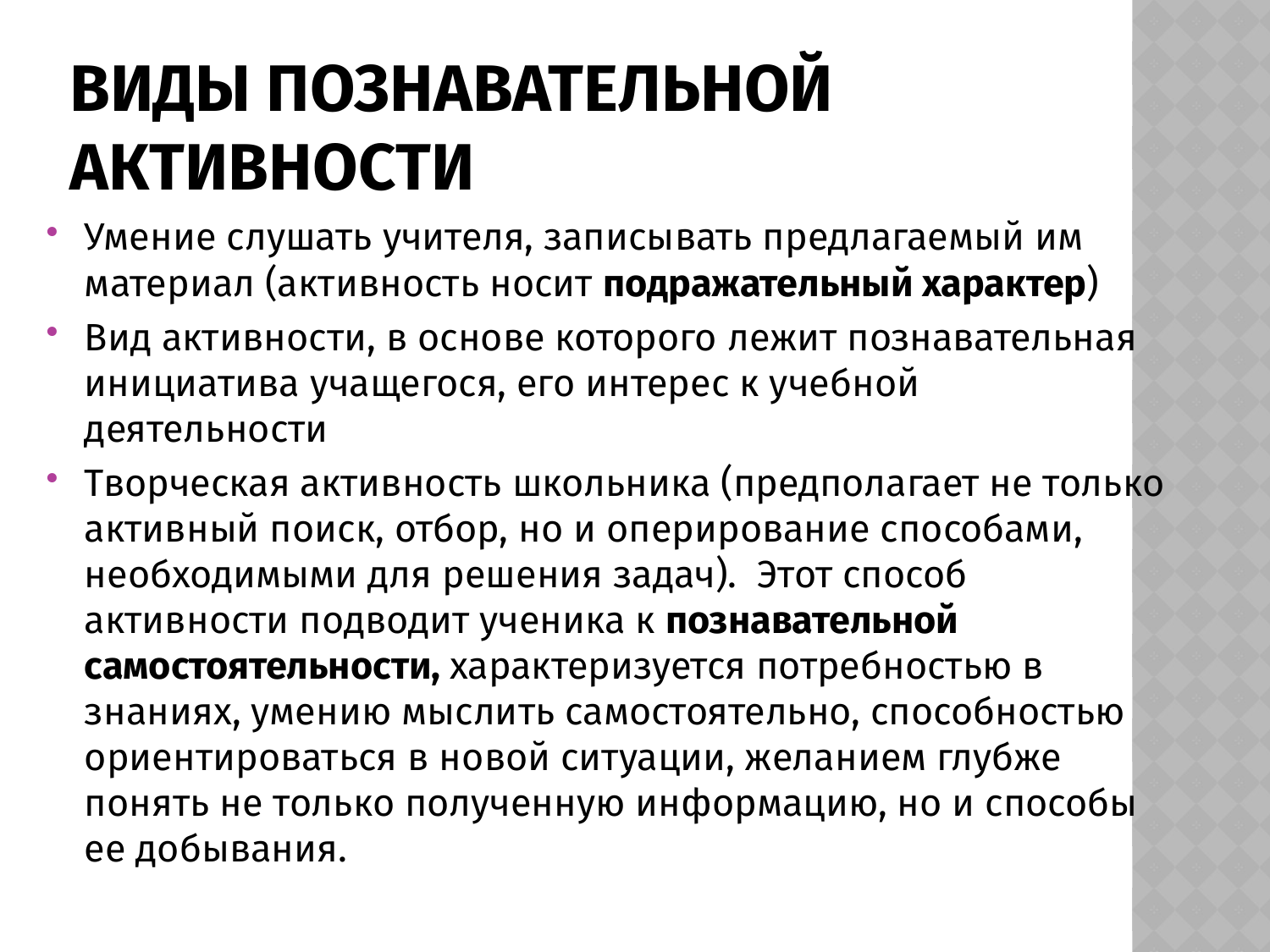

# Виды познавательной активности
Умение слушать учителя, записывать предлагаемый им материал (активность носит подражательный характер)
Вид активности, в основе которого лежит познавательная инициатива учащегося, его интерес к учебной деятельности
Творческая активность школьника (предполагает не только активный поиск, отбор, но и оперирование способами, необходимыми для решения задач).  Этот способ активности подводит ученика к познавательной самостоятельности, характеризуется потребностью в знаниях, умению мыслить самостоятельно, способностью ориентироваться в новой ситуации, желанием глубже понять не только полученную информацию, но и способы ее добывания.